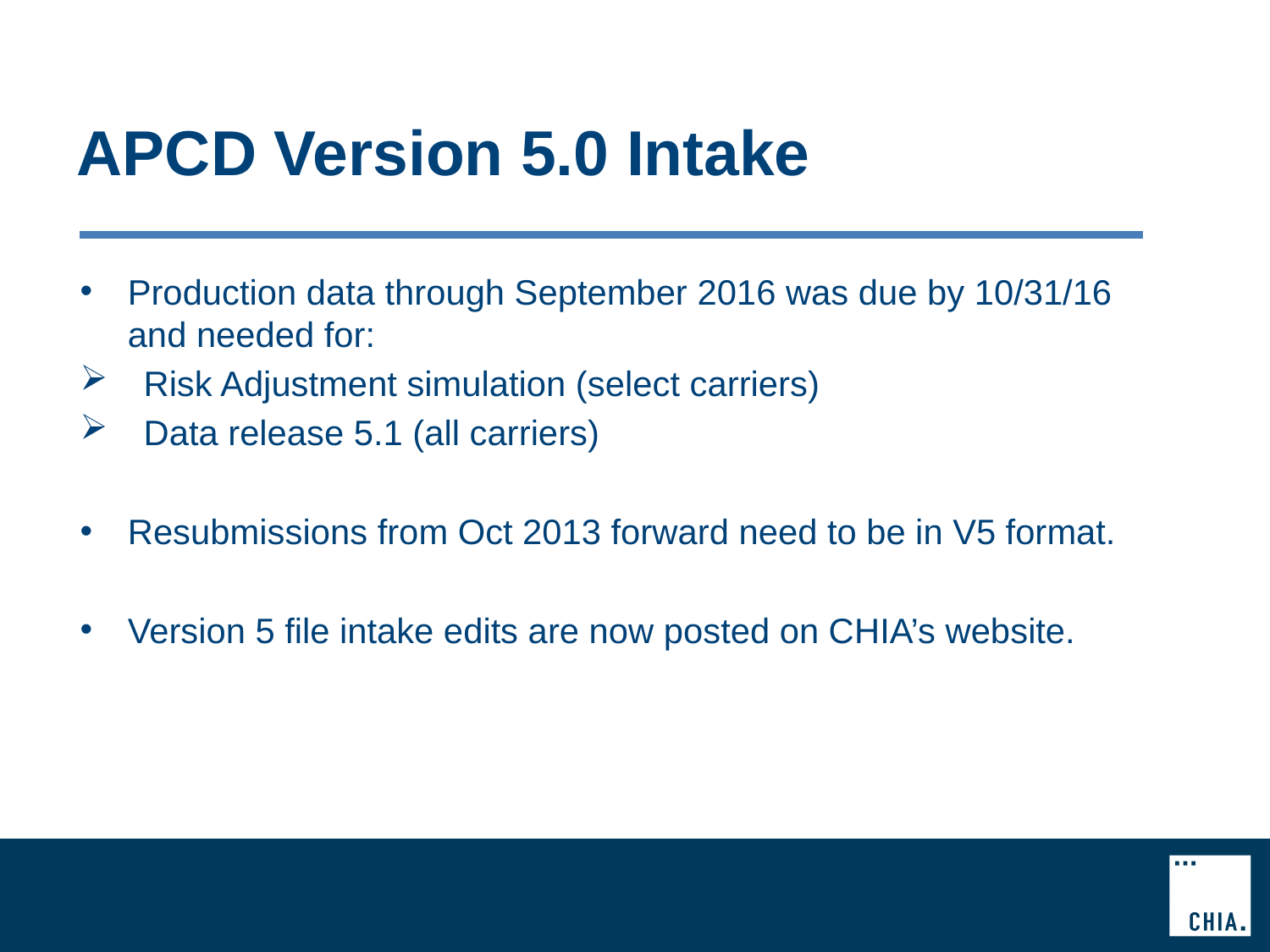

# APCD Version 5.0 Intake
Production data through September 2016 was due by 10/31/16 and needed for:
Risk Adjustment simulation (select carriers)
Data release 5.1 (all carriers)

Resubmissions from Oct 2013 forward need to be in V5 format.

Version 5 file intake edits are now posted on CHIA’s website.